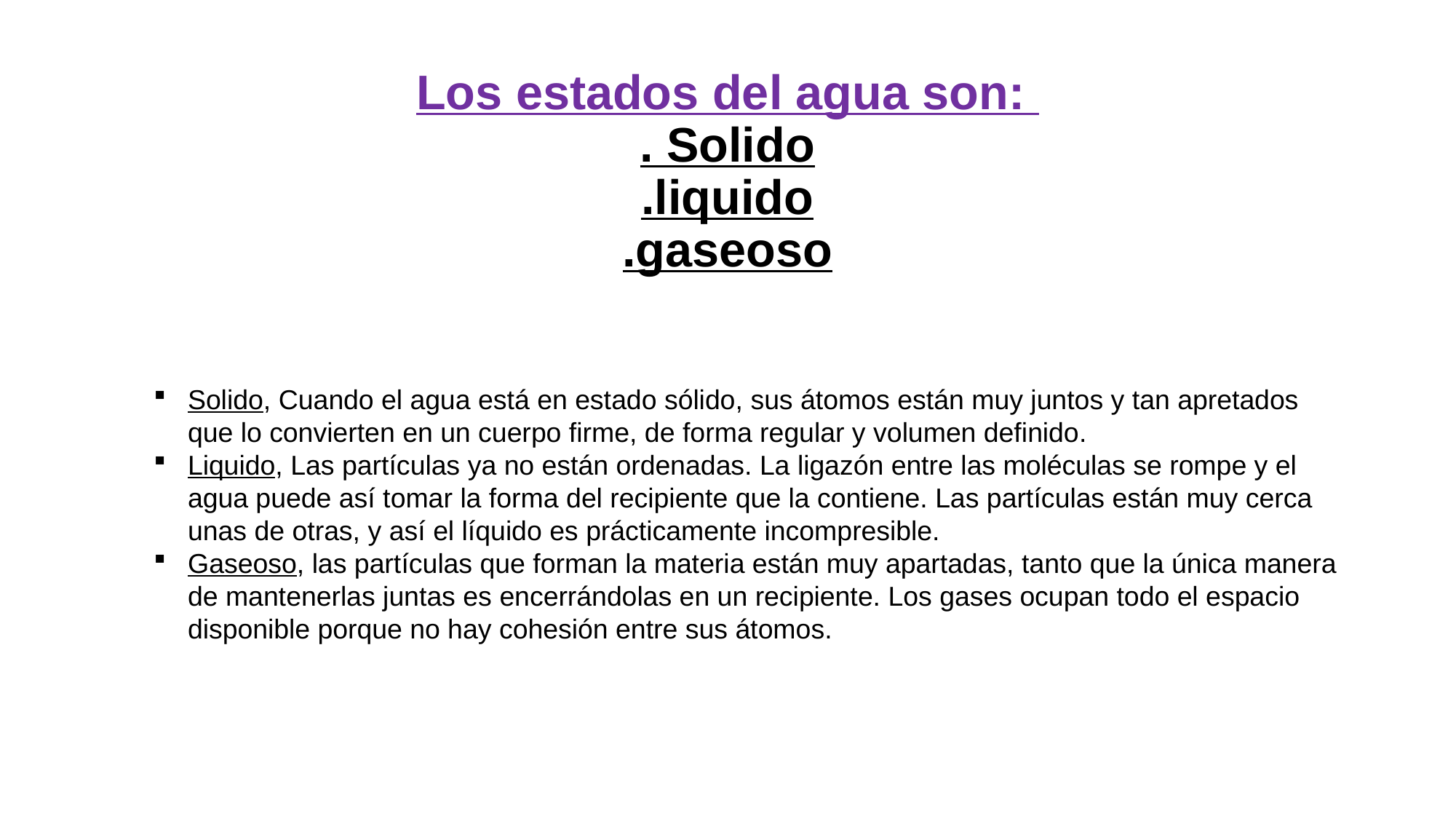

# Los estados del agua son: . Solido .liquido .gaseoso
Solido, Cuando el agua está en estado sólido, sus átomos están muy juntos y tan apretados que lo convierten en un cuerpo firme, de forma regular y volumen definido.
Liquido, Las partículas ya no están ordenadas. La ligazón entre las moléculas se rompe y el agua puede así tomar la forma del recipiente que la contiene. Las partículas están muy cerca unas de otras, y así el líquido es prácticamente incompresible.
Gaseoso, las partículas que forman la materia están muy apartadas, tanto que la única manera de mantenerlas juntas es encerrándolas en un recipiente. Los gases ocupan todo el espacio disponible porque no hay cohesión entre sus átomos.